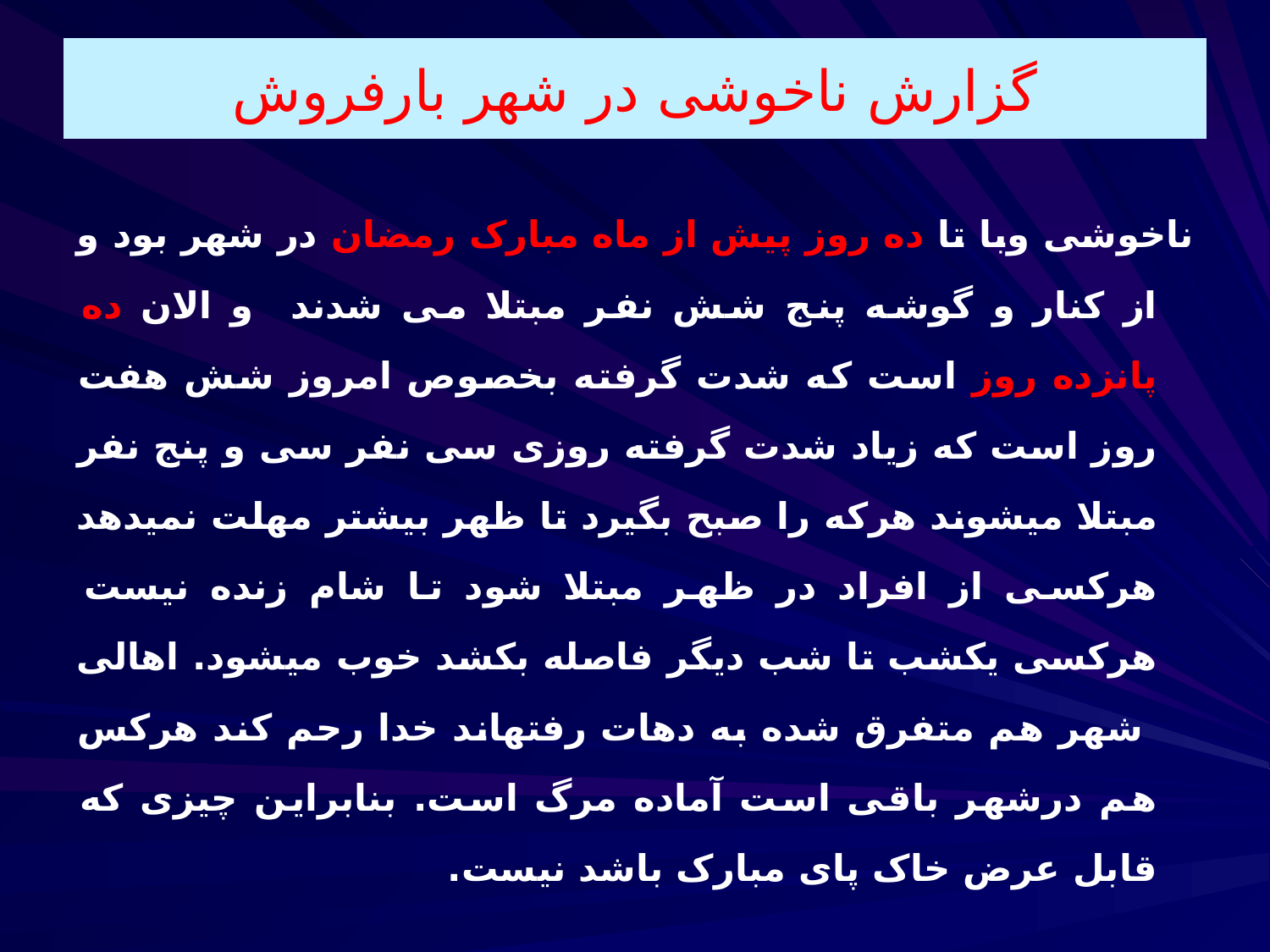

# گزارش ناخوشی در شهر بارفروش
ناخوشی وبا تا ده روز پیش از ماه مبارک رمضان در شهر بود و از کنار و گوشه پنج شش نفر مبتلا می شدند  و الان ده پانزده روز است که شدت گرفته بخصوص امروز شش هفت روز است که زیاد شدت گرفته روزی سی نفر سی و پنج نفر مبتلا می­شوند هرکه را صبح بگیرد تا ظهر بیشتر مهلت نمیدهد هرکسی از افراد در ظهر مبتلا شود تا شام زنده نیست هرکسی یکشب تا شب دیگر فاصله بکشد خوب می­شود. اهالی  شهر هم متفرق شده به دهات رفته­اند خدا رحم کند هرکس هم درشهر باقی است آماده مرگ است. بنابراین چیزی که قابل عرض خاک پای مبارک باشد نیست.